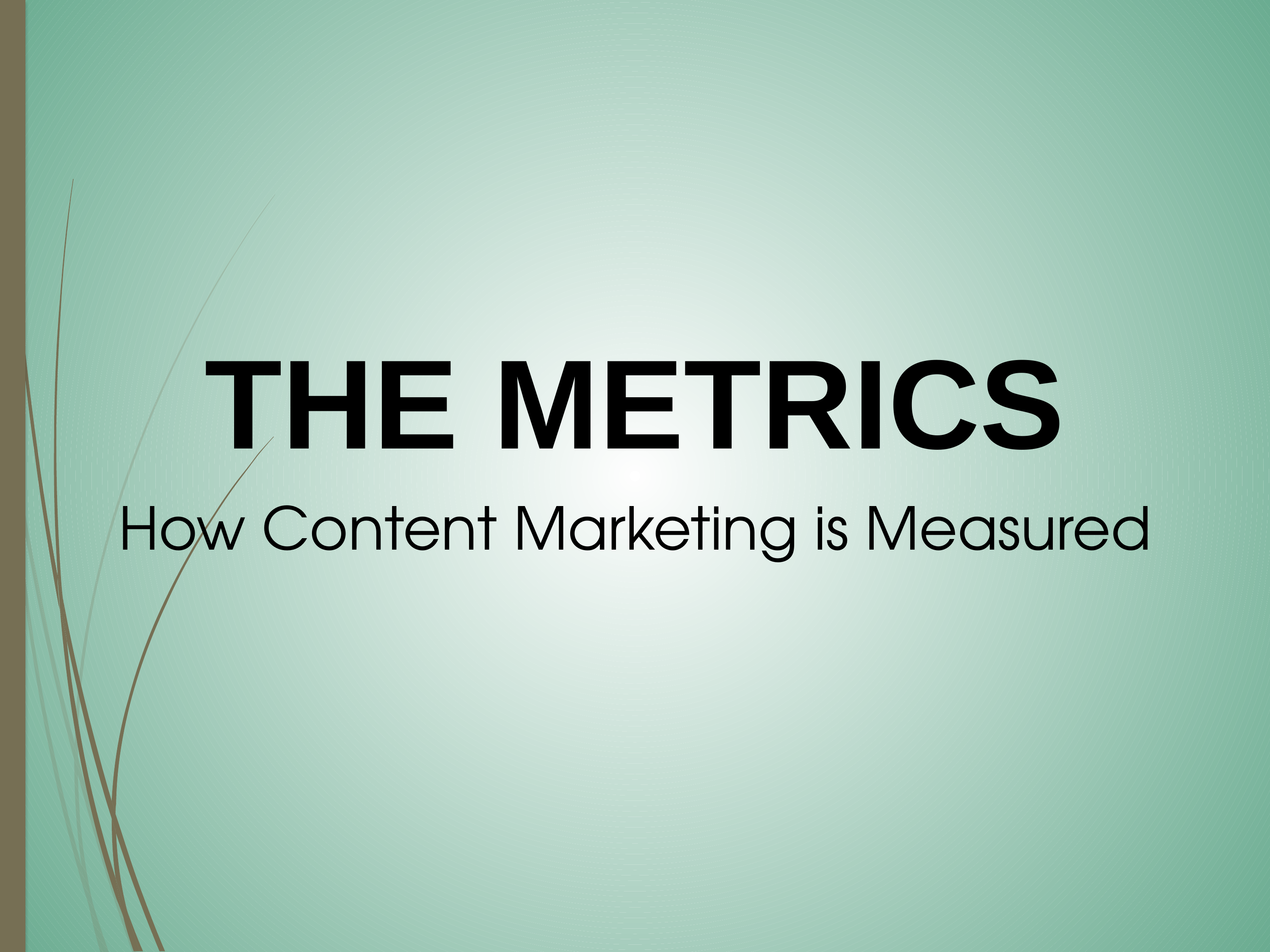

THE METRICS
How Content Marketing is Measured